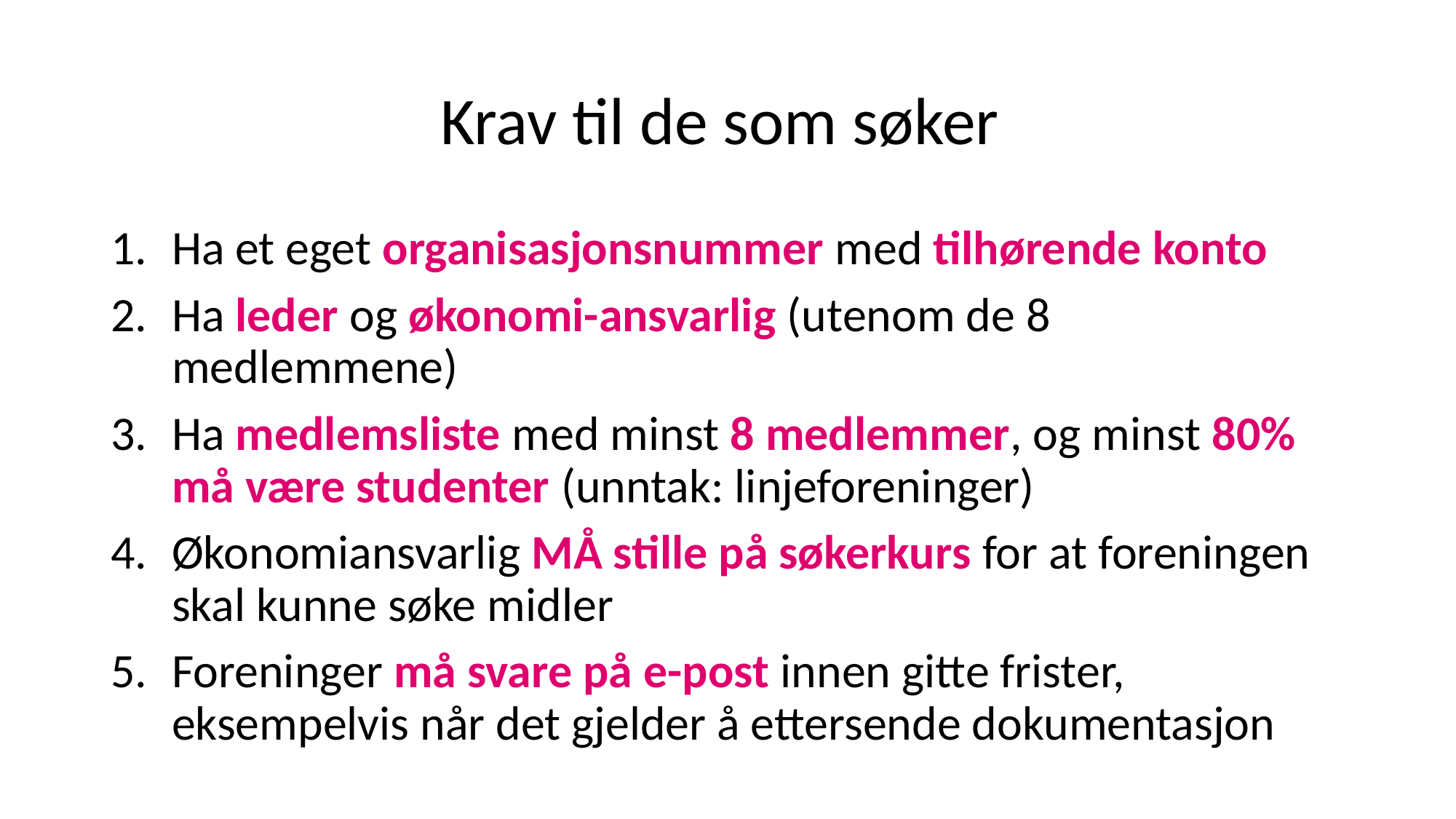

# Krav til de som søker
Ha et eget organisasjonsnummer med tilhørende konto
Ha leder og økonomi-ansvarlig (utenom de 8 medlemmene)
Ha medlemsliste med minst 8 medlemmer, og minst 80% må være studenter (unntak: linjeforeninger)
Økonomiansvarlig MÅ stille på søkerkurs for at foreningen skal kunne søke midler
Foreninger må svare på e-post innen gitte frister, eksempelvis når det gjelder å ettersende dokumentasjon